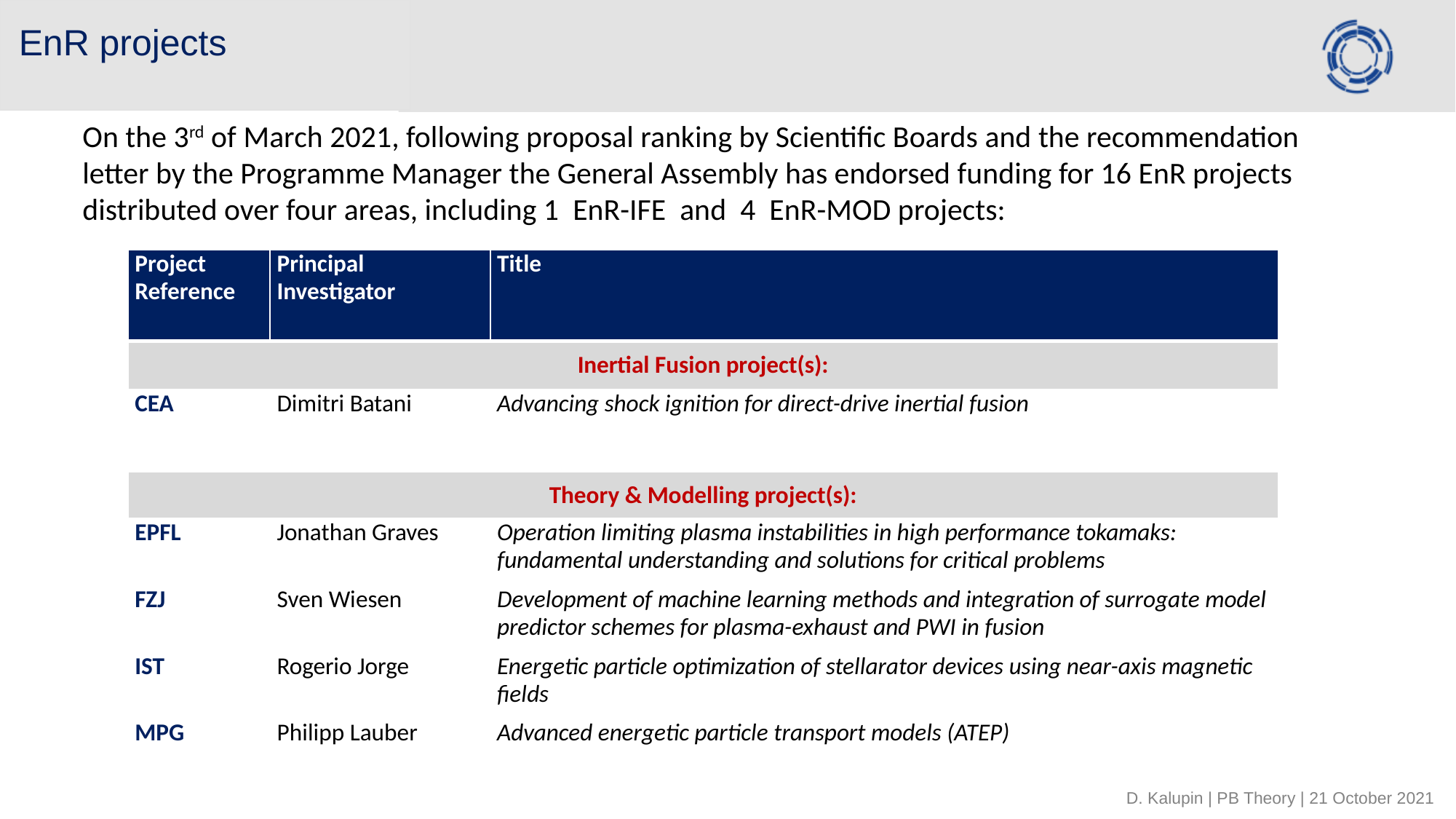

# EnR projects
On the 3rd of March 2021, following proposal ranking by Scientific Boards and the recommendation letter by the Programme Manager the General Assembly has endorsed funding for 16 EnR projects distributed over four areas, including 1  EnR-IFE  and  4  EnR-MOD projects:
| Project Reference | Principal Investigator | Title |
| --- | --- | --- |
| Inertial Fusion project(s): |  |  |
| CEA | Dimitri Batani | Advancing shock ignition for direct-drive inertial fusion |
| Theory & Modelling project(s): |  |  |
| EPFL | Jonathan Graves | Operation limiting plasma instabilities in high performance tokamaks: fundamental understanding and solutions for critical problems |
| FZJ | Sven Wiesen | Development of machine learning methods and integration of surrogate model predictor schemes for plasma-exhaust and PWI in fusion |
| IST | Rogerio Jorge | Energetic particle optimization of stellarator devices using near-axis magnetic fields |
| MPG | Philipp Lauber | Advanced energetic particle transport models (ATEP) |
D. Kalupin | PB Theory | 21 October 2021